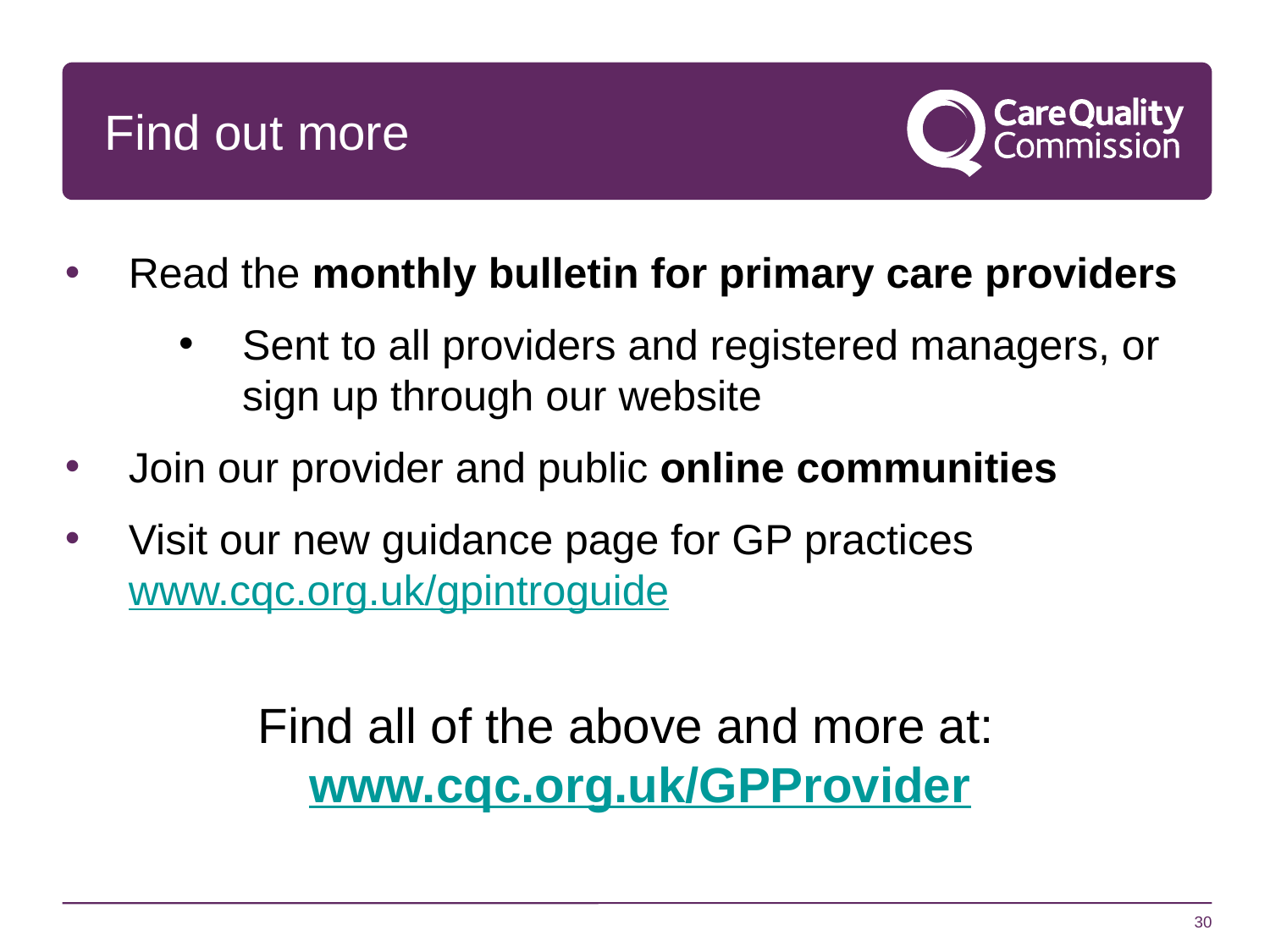

# Find out more
Read the monthly bulletin for primary care providers
Sent to all providers and registered managers, or sign up through our website
Join our provider and public online communities
Visit our new guidance page for GP practices www.cqc.org.uk/gpintroguide
Find all of the above and more at:
www.cqc.org.uk/GPProvider

30